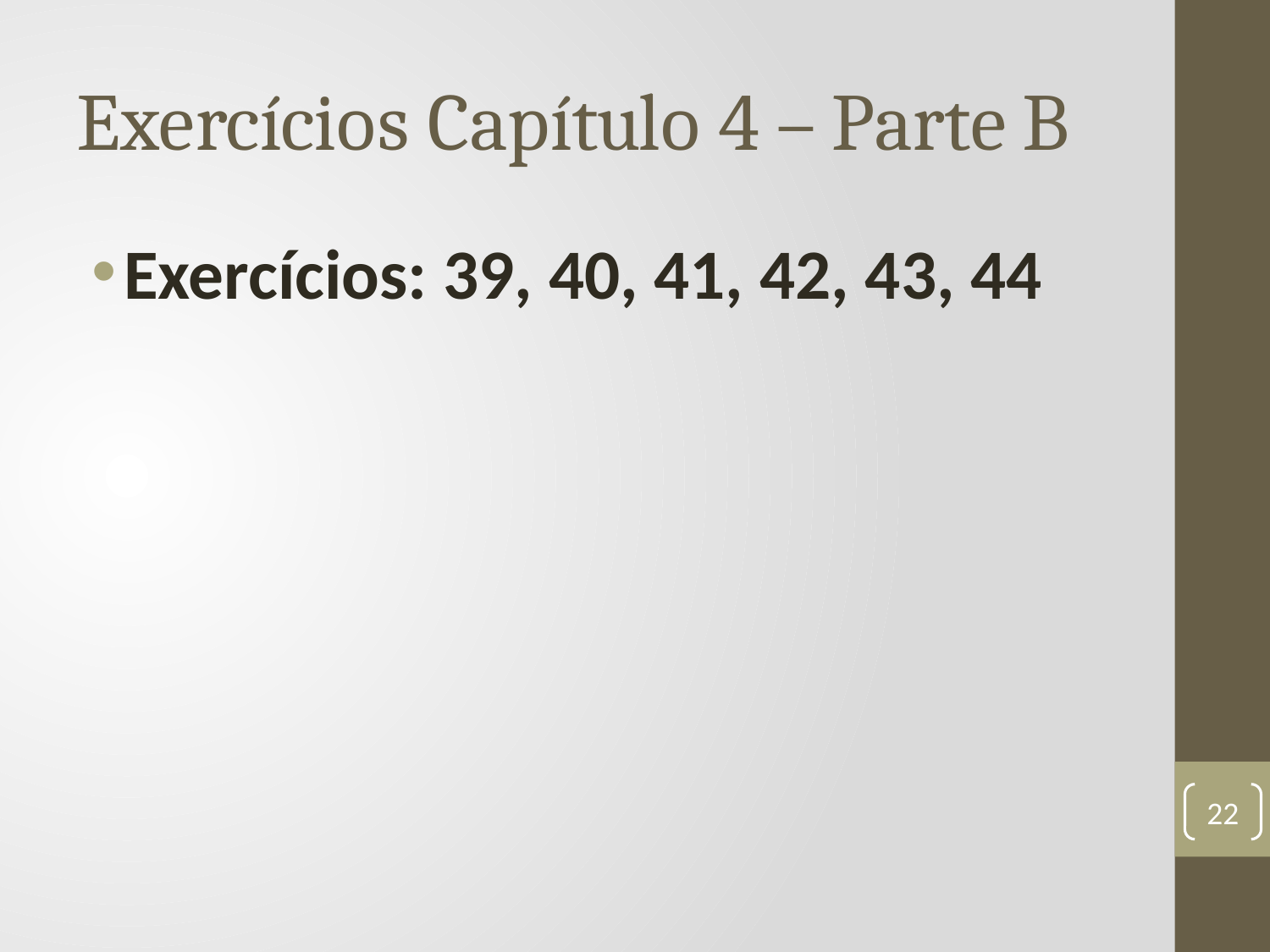

# Exercícios Capítulo 4 – Parte B
Exercícios: 39, 40, 41, 42, 43, 44
22